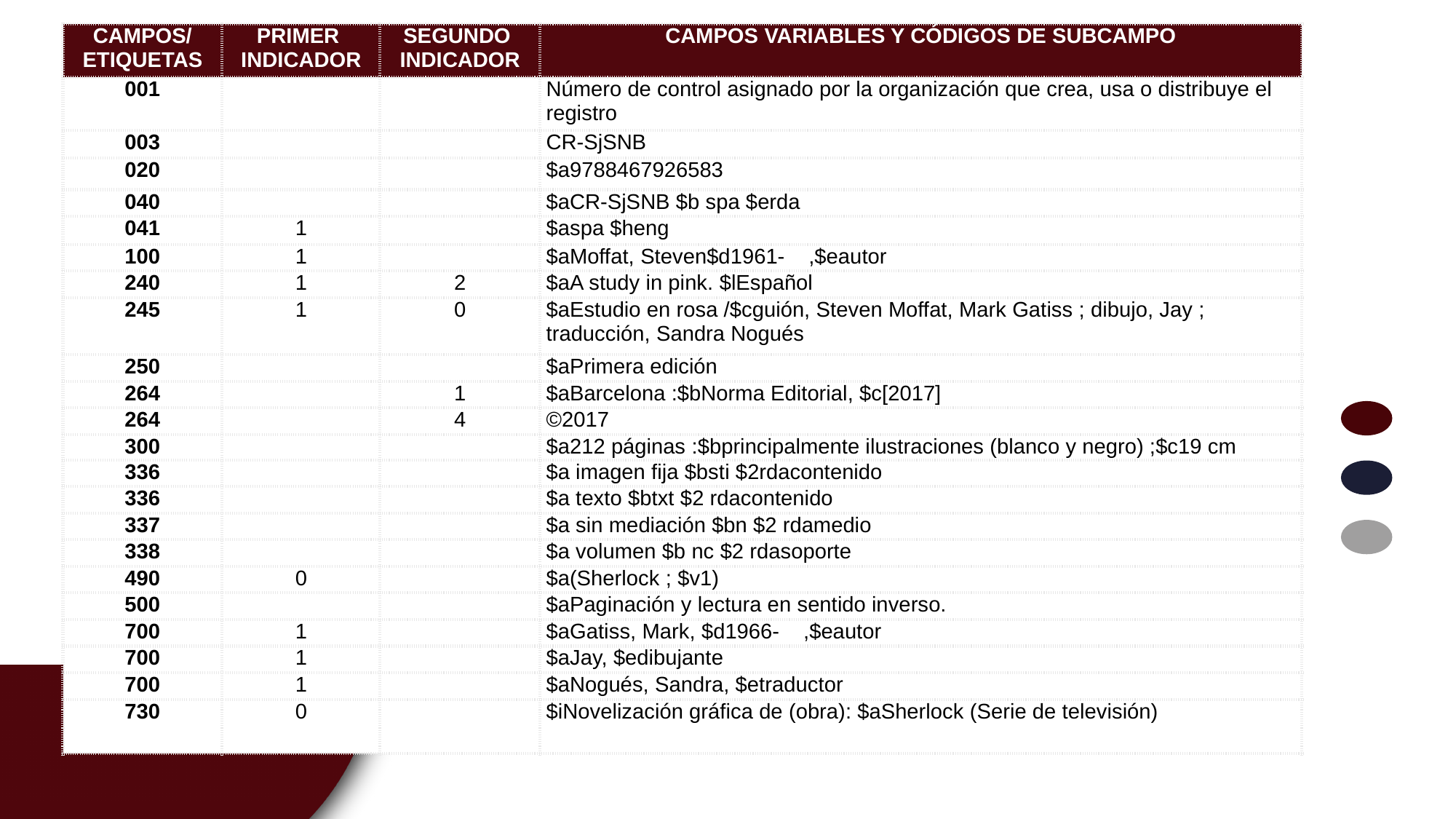

| CAMPOS/ ETIQUETAS | PRIMER INDICADOR | SEGUNDO INDICADOR | CAMPOS VARIABLES Y CÓDIGOS DE SUBCAMPO |
| --- | --- | --- | --- |
| 001 |  |  | Número de control asignado por la organización que crea, usa o distribuye el registro |
| 003 |  |  | CR-SjSNB |
| 020 |  |  | $a9788467926583 |
| 040 |  |  | $aCR-SjSNB $b spa $erda |
| 041 | 1 |  | $aspa $heng |
| 100 | 1 |  | $aMoffat, Steven$d1961- ,$eautor |
| 240 | 1 | 2 | $aA study in pink. $lEspañol |
| 245 | 1 | 0 | $aEstudio en rosa /$cguión, Steven Moffat, Mark Gatiss ; dibujo, Jay ; traducción, Sandra Nogués |
| 250 |  |  | $aPrimera edición |
| 264 |  | 1 | $aBarcelona :$bNorma Editorial, $c[2017] |
| 264 |  | 4 | ©2017 |
| 300 |  |  | $a212 páginas :$bprincipalmente ilustraciones (blanco y negro) ;$c19 cm |
| 336 |  |  | $a imagen fija $bsti $2rdacontenido |
| 336 |  |  | $a texto $btxt $2 rdacontenido |
| 337 |  |  | $a sin mediación $bn $2 rdamedio |
| 338 |  |  | $a volumen $b nc $2 rdasoporte |
| 490 | 0 |  | $a(Sherlock ; $v1) |
| 500 |  |  | $aPaginación y lectura en sentido inverso. |
| 700 | 1 |  | $aGatiss, Mark, $d1966- ,$eautor |
| 700 | 1 |  | $aJay, $edibujante |
| 700 | 1 |  | $aNogués, Sandra, $etraductor |
| 730 | 0 |  | $iNovelización gráfica de (obra): $aSherlock (Serie de televisión) |